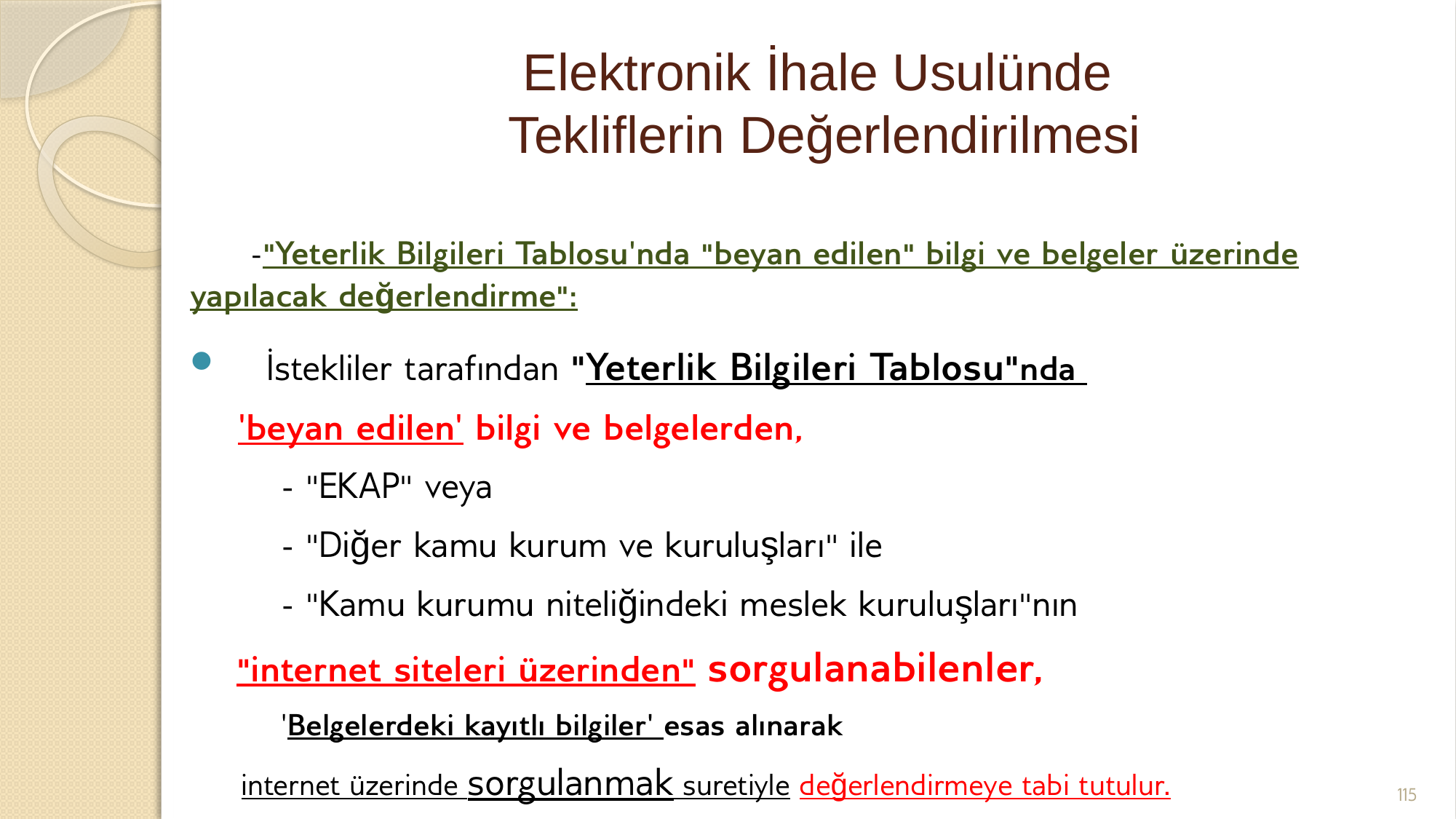

# Elektronik İhale Usulünde Tekliflerin Değerlendirilmesi
     -"Yeterlik Bilgileri Tablosu'nda "beyan edilen" bilgi ve belgeler üzerinde yapılacak değerlendirme":

    İstekliler tarafından "Yeterlik Bilgileri Tablosu"nda
    'beyan edilen' bilgi ve belgelerden,
         - "EKAP" veya
         - "Diğer kamu kurum ve kuruluşları" ile
         - "Kamu kurumu niteliğindeki meslek kuruluşları"nın
     "internet siteleri üzerinden" sorgulanabilenler,
           'Belgelerdeki kayıtlı bilgiler' esas alınarak
      internet üzerinde sorgulanmak suretiyle değerlendirmeye tabi tutulur.
115